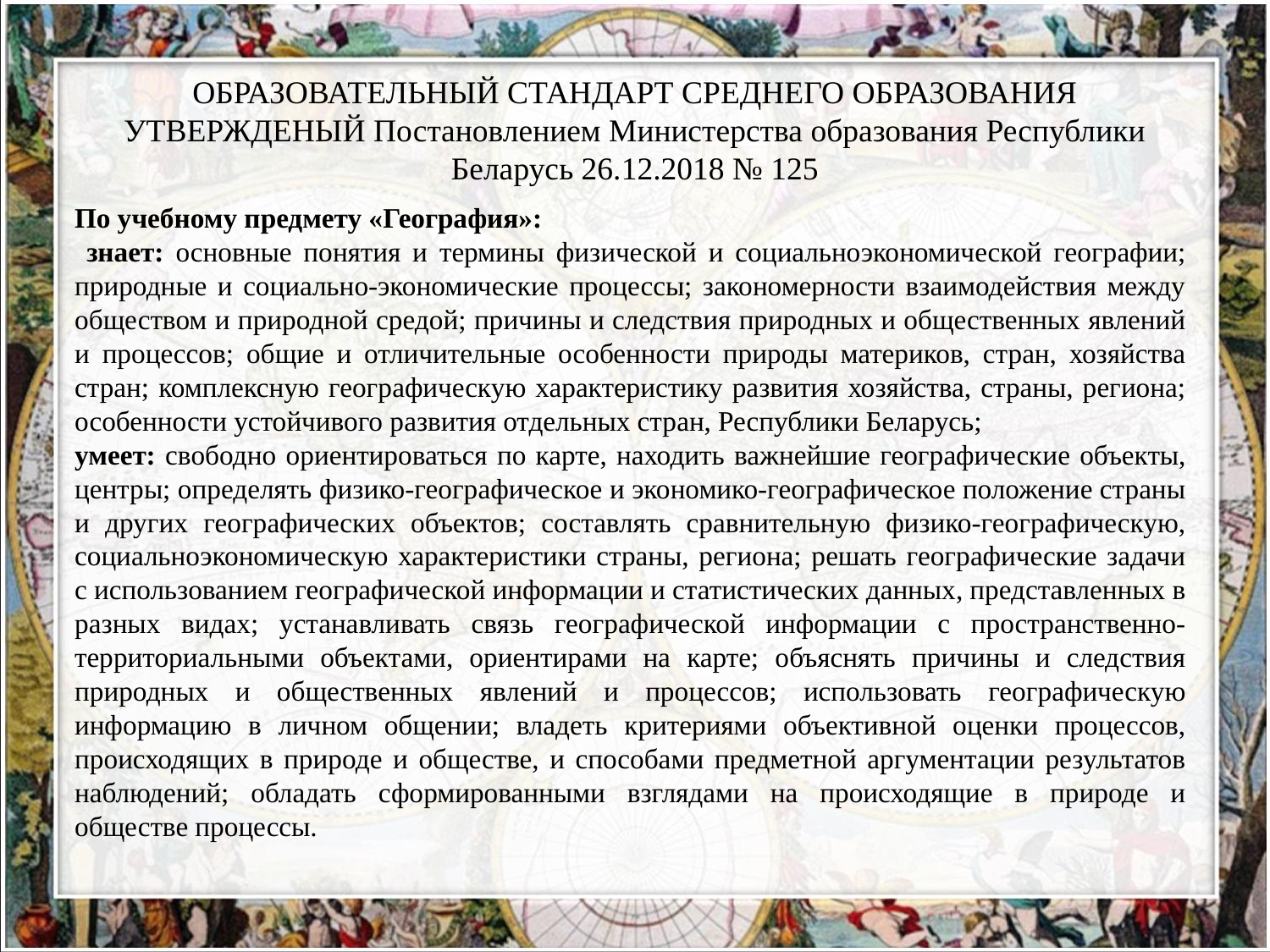

ОБРАЗОВАТЕЛЬНЫЙ СТАНДАРТ СРЕДНЕГО ОБРАЗОВАНИЯ
УТВЕРЖДЕНЫЙ Постановлением Министерства образования Республики Беларусь 26.12.2018 № 125
По учебному предмету «География»:
 знает: основные понятия и термины физической и социальноэкономической географии; природные и социально-экономические процессы; закономерности взаимодействия между обществом и природной средой; причины и следствия природных и общественных явлений и процессов; общие и отличительные особенности природы материков, стран, хозяйства стран; комплексную географическую характеристику развития хозяйства, страны, региона; особенности устойчивого развития отдельных стран, Республики Беларусь;
умеет: свободно ориентироваться по карте, находить важнейшие географические объекты, центры; определять физико-географическое и экономико-географическое положение страны и других географических объектов; составлять сравнительную физико-географическую, социальноэкономическую характеристики страны, региона; решать географические задачи с использованием географической информации и статистических данных, представленных в разных видах; устанавливать связь географической информации с пространственно-территориальными объектами, ориентирами на карте; объяснять причины и следствия природных и общественных явлений и процессов; использовать географическую информацию в личном общении; владеть критериями объективной оценки процессов, происходящих в природе и обществе, и способами предметной аргументации результатов наблюдений; обладать сформированными взглядами на происходящие в природе и обществе процессы.